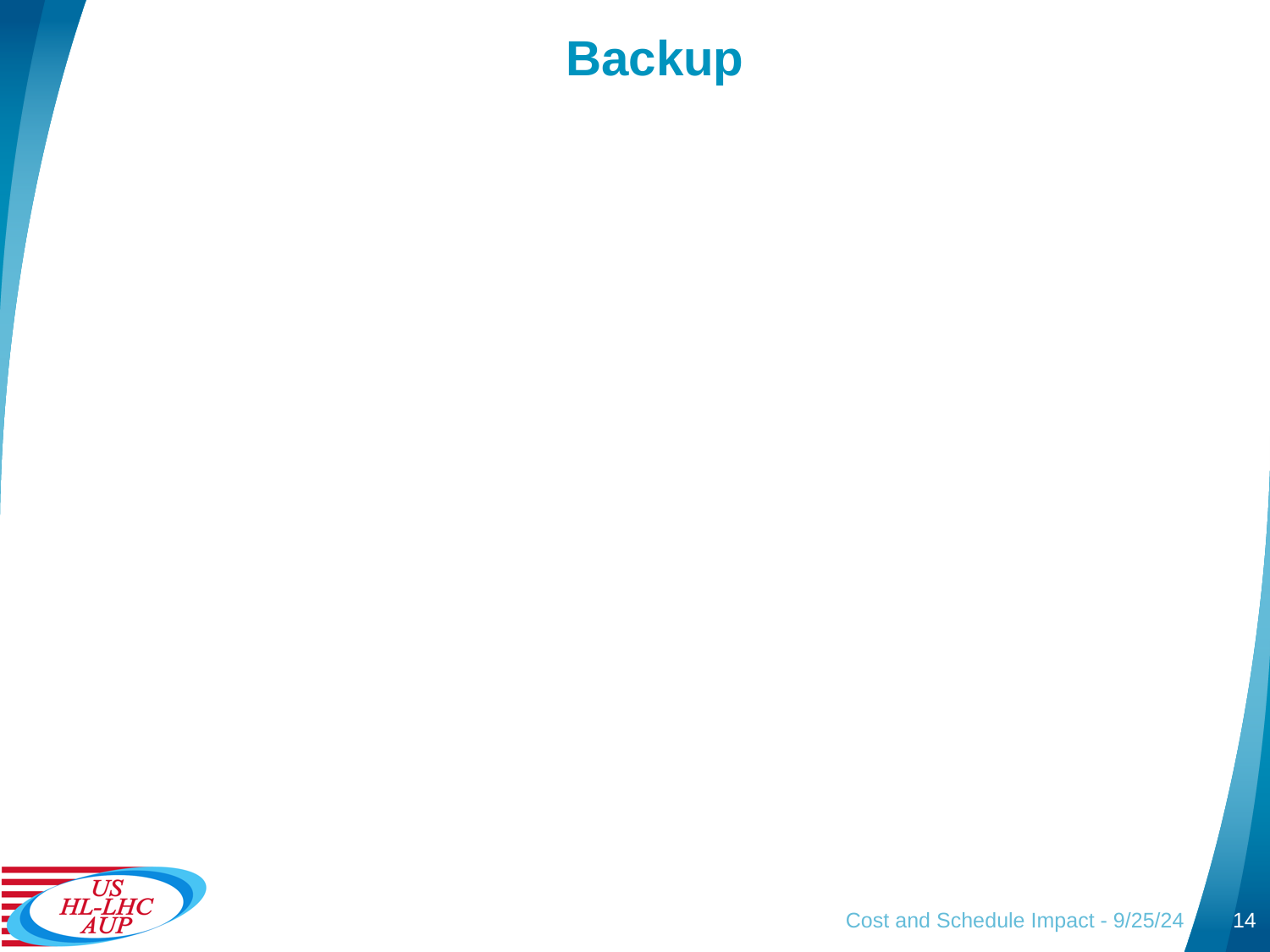

# Backup

Cost and Schedule Impact - 9/25/24
14